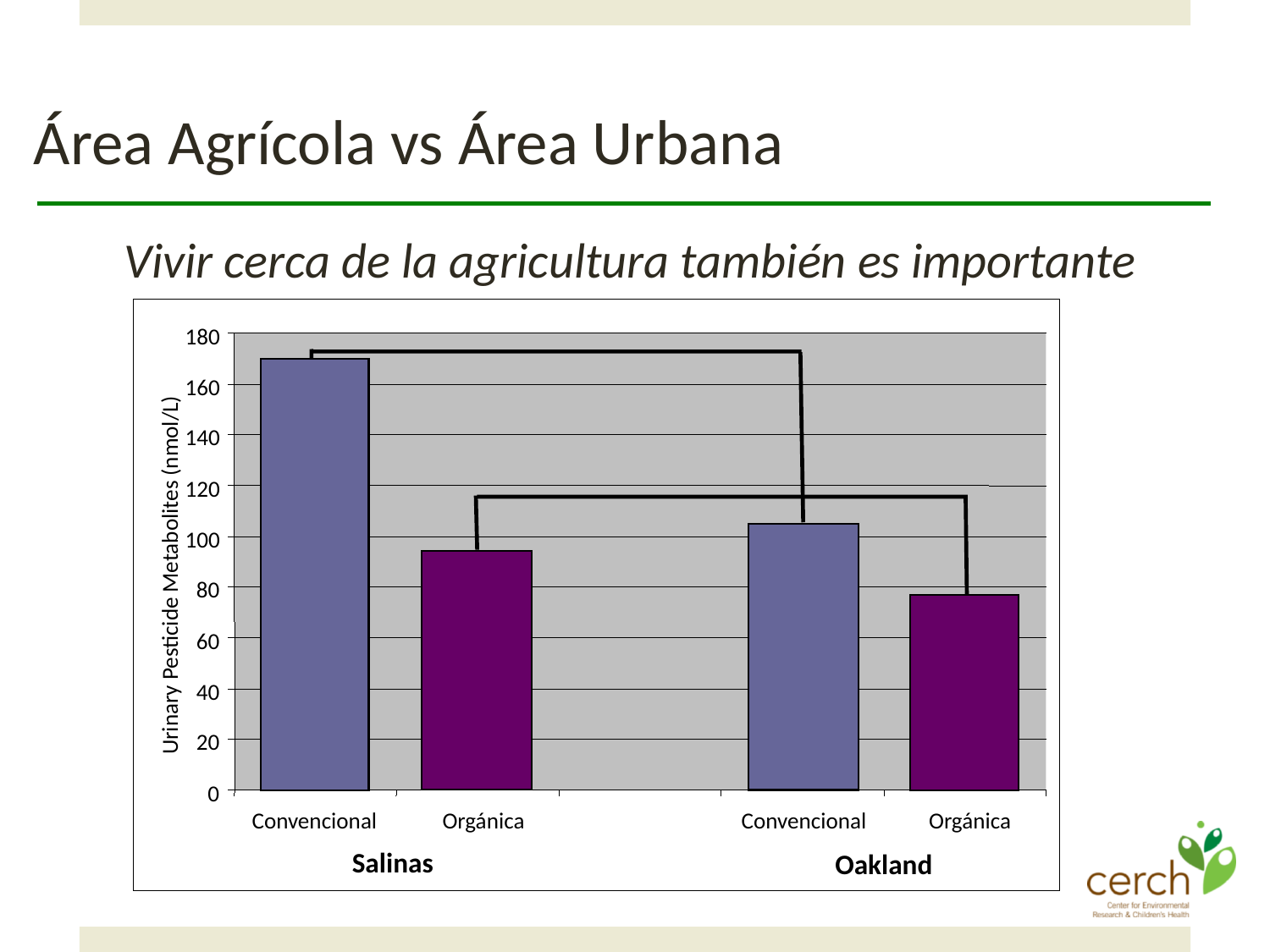

# Área Agrícola vs Área Urbana
Vivir cerca de la agricultura también es importante

180

160

140

120

100

Urinary Pesticide Metabolites (nmol/L)
80

60

40

20

0

Convencional
Orgánica
Convencional
Orgánica
Salinas
Oakland